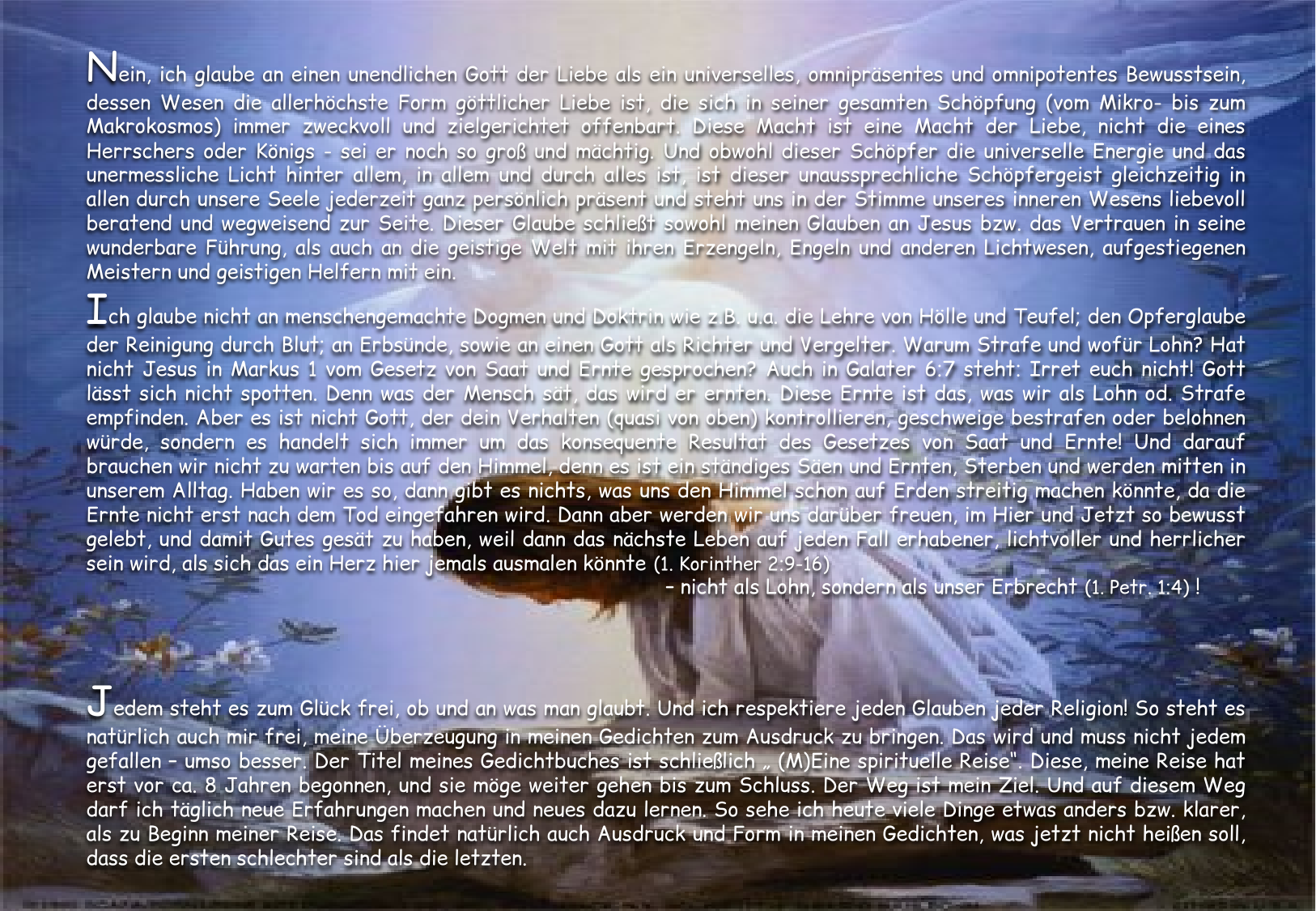

Nein, ich glaube an einen unendlichen Gott der Liebe als ein universelles, omnipräsentes und omnipotentes Bewusstsein, dessen Wesen die allerhöchste Form göttlicher Liebe ist, die sich in seiner gesamten Schöpfung (vom Mikro- bis zum Makrokosmos) immer zweckvoll und zielgerichtet offenbart. Diese Macht ist eine Macht der Liebe, nicht die eines Herrschers oder Königs - sei er noch so groß und mächtig. Und obwohl dieser Schöpfer die universelle Energie und das unermessliche Licht hinter allem, in allem und durch alles ist, ist dieser unaussprechliche Schöpfergeist gleichzeitig in allen durch unsere Seele jederzeit ganz persönlich präsent und steht uns in der Stimme unseres inneren Wesens liebevoll beratend und wegweisend zur Seite. Dieser Glaube schließt sowohl meinen Glauben an Jesus bzw. das Vertrauen in seine wunderbare Führung, als auch an die geistige Welt mit ihren Erzengeln, Engeln und anderen Lichtwesen, aufgestiegenen Meistern und geistigen Helfern mit ein.
Ich glaube nicht an menschengemachte Dogmen und Doktrin wie z.B. u.a. die Lehre von Hölle und Teufel; den Opferglaube der Reinigung durch Blut; an Erbsünde, sowie an einen Gott als Richter und Vergelter. Warum Strafe und wofür Lohn? Hat nicht Jesus in Markus 1 vom Gesetz von Saat und Ernte gesprochen? Auch in Galater 6:7 steht: Irret euch nicht! Gott lässt sich nicht spotten. Denn was der Mensch sät, das wird er ernten. Diese Ernte ist das, was wir als Lohn od. Strafe empfinden. Aber es ist nicht Gott, der dein Verhalten (quasi von oben) kontrollieren, geschweige bestrafen oder belohnen würde, sondern es handelt sich immer um das konsequente Resultat des Gesetzes von Saat und Ernte! Und darauf brauchen wir nicht zu warten bis auf den Himmel, denn es ist ein ständiges Säen und Ernten, Sterben und werden mitten in unserem Alltag. Haben wir es so, dann gibt es nichts, was uns den Himmel schon auf Erden streitig machen könnte, da die Ernte nicht erst nach dem Tod eingefahren wird. Dann aber werden wir uns darüber freuen, im Hier und Jetzt so bewusst gelebt, und damit Gutes gesät zu haben, weil dann das nächste Leben auf jeden Fall erhabener, lichtvoller und herrlicher sein wird, als sich das ein Herz hier jemals ausmalen könnte (1. Korinther 2:9-16)
                                                                                                          – nicht als Lohn, sondern als unser Erbrecht (1. Petr. 1:4) !

Jedem steht es zum Glück frei, ob und an was man glaubt. Und ich respektiere jeden Glauben jeder Religion! So steht es natürlich auch mir frei, meine Überzeugung in meinen Gedichten zum Ausdruck zu bringen. Das wird und muss nicht jedem gefallen – umso besser. Der Titel meines Gedichtbuches ist schließlich „ (M)Eine spirituelle Reise“. Diese, meine Reise hat erst vor ca. 8 Jahren begonnen, und sie möge weiter gehen bis zum Schluss. Der Weg ist mein Ziel. Und auf diesem Weg darf ich täglich neue Erfahrungen machen und neues dazu lernen. So sehe ich heute viele Dinge etwas anders bzw. klarer, als zu Beginn meiner Reise. Das findet natürlich auch Ausdruck und Form in meinen Gedichten, was jetzt nicht heißen soll, dass die ersten schlechter sind als die letzten.